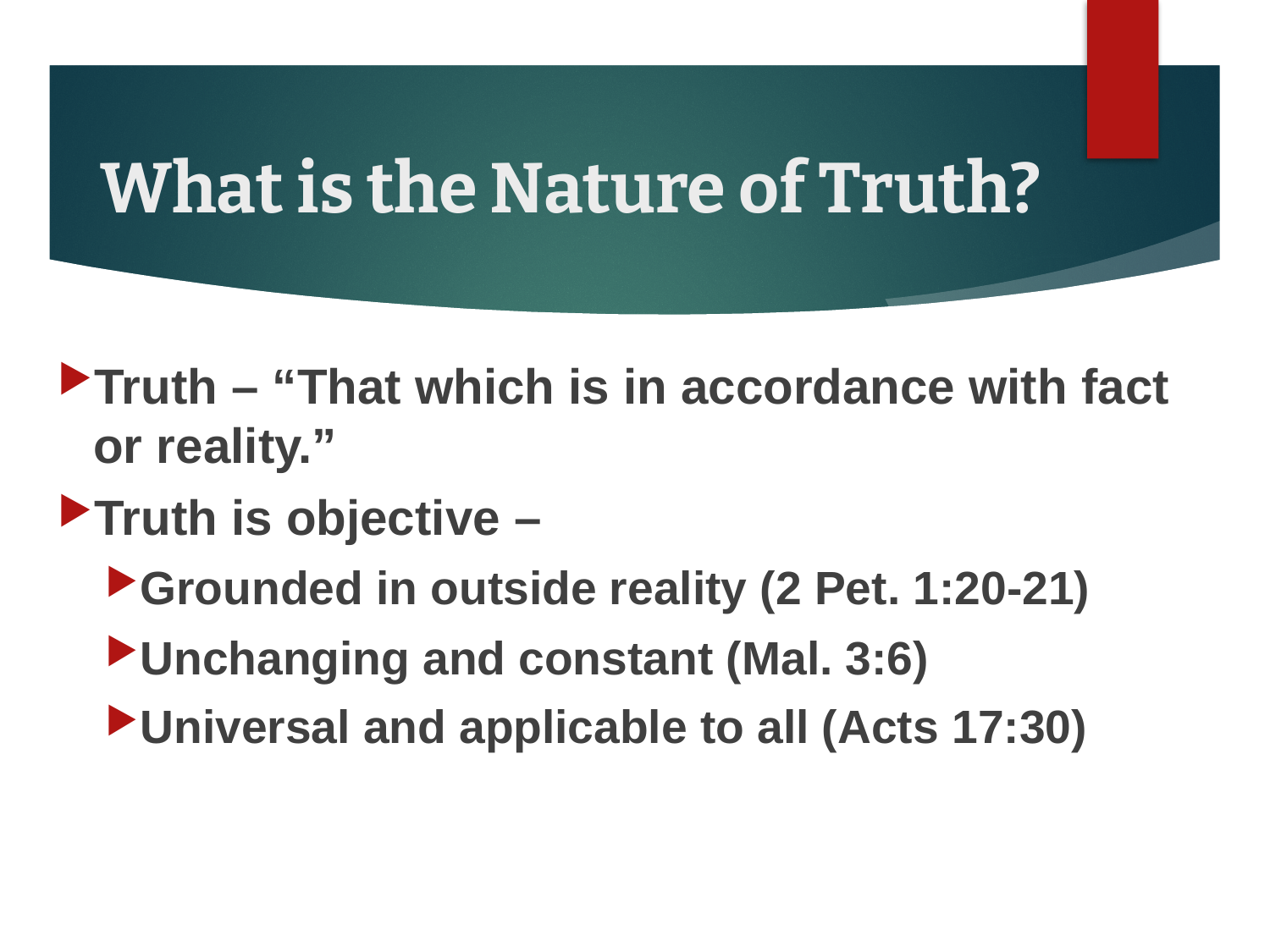

# What is the Nature of Truth?
Truth – “That which is in accordance with fact or reality.”
Truth is objective –
Grounded in outside reality (2 Pet. 1:20-21)
Unchanging and constant (Mal. 3:6)
Universal and applicable to all (Acts 17:30)